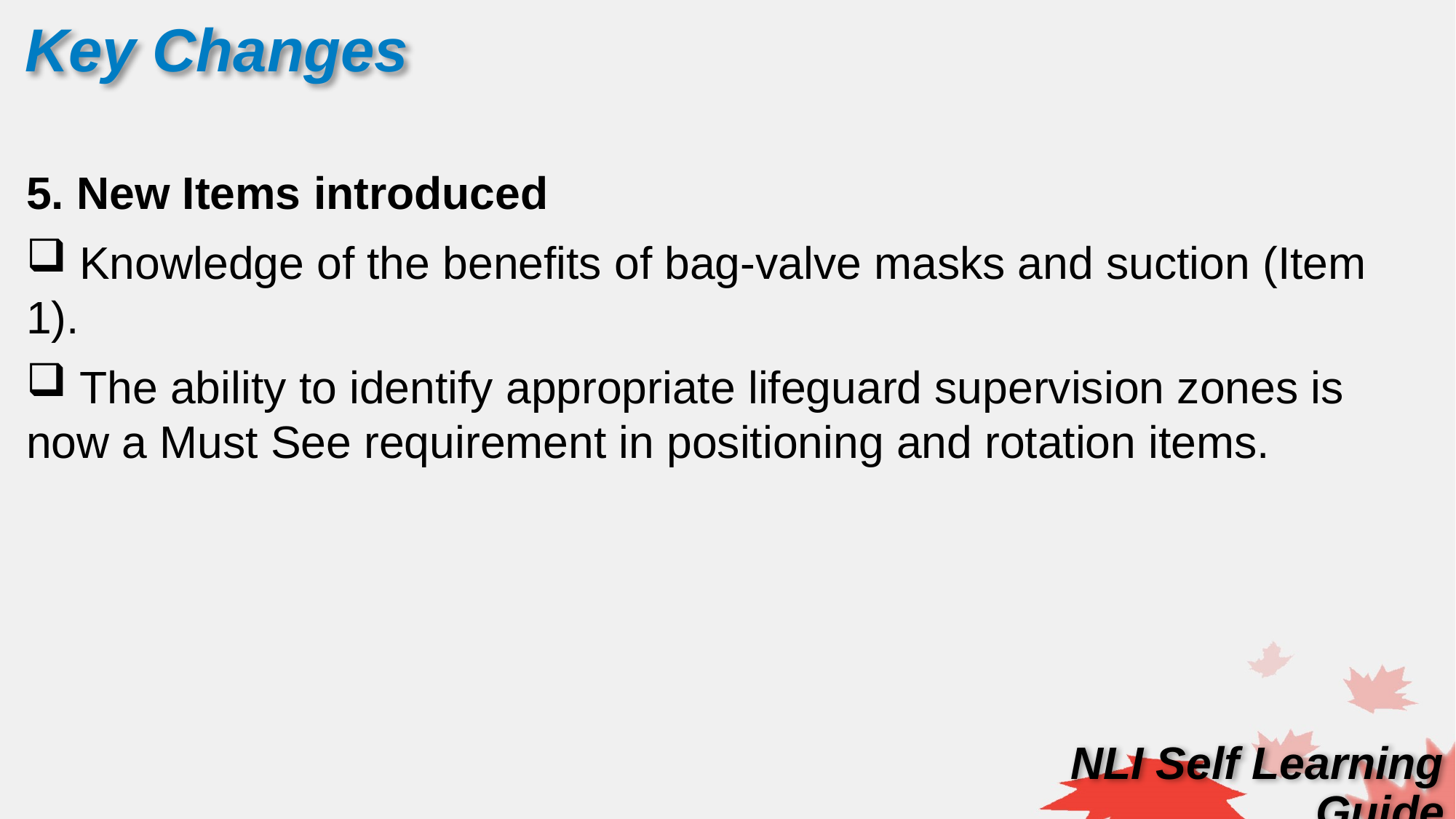

Key Changes
5. New Items introduced
 Knowledge of the benefits of bag-valve masks and suction (Item 1).
 The ability to identify appropriate lifeguard supervision zones is now a Must See requirement in positioning and rotation items.

NLI Self Learning Guide